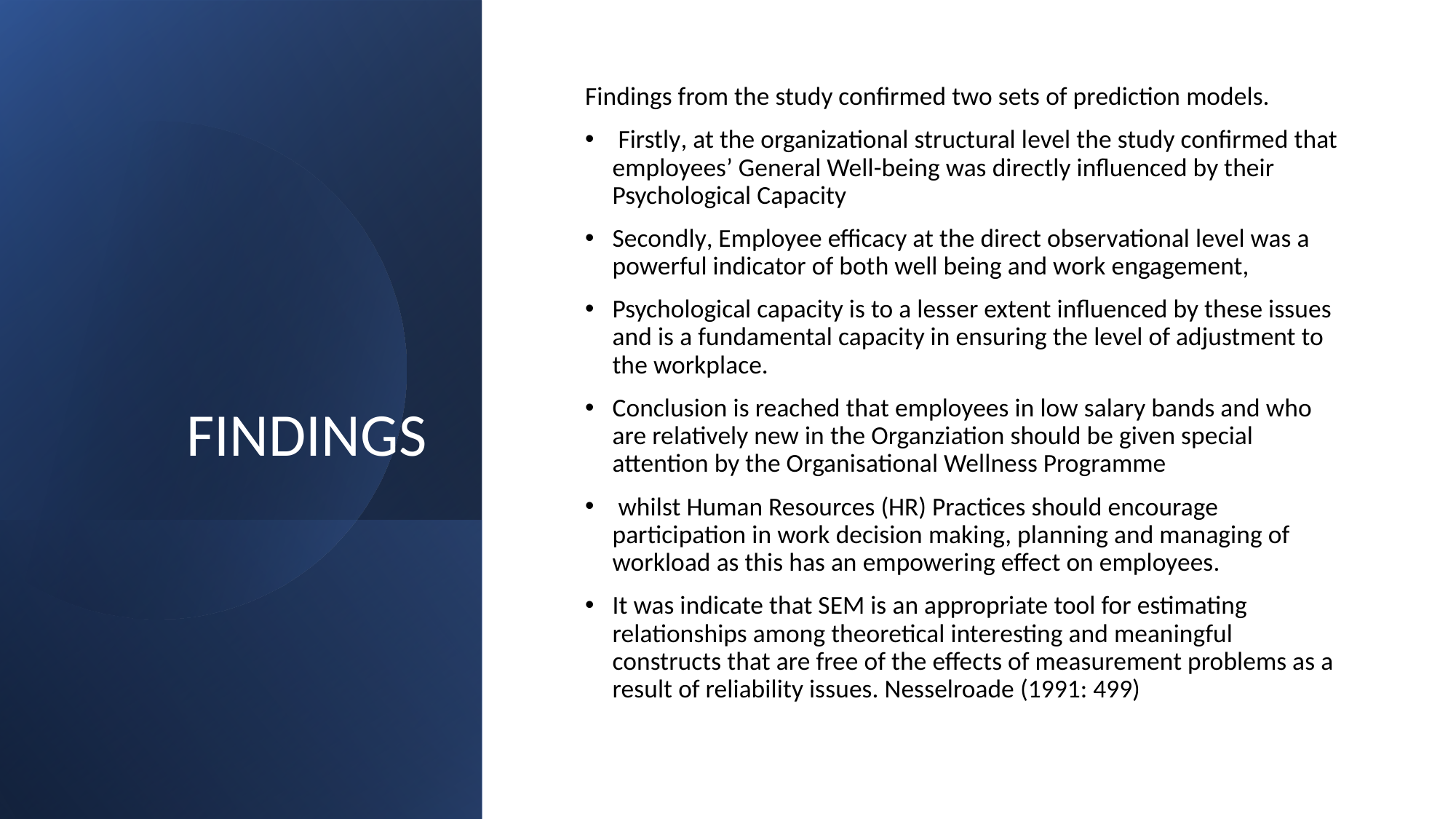

# FINDINGS
Findings from the study confirmed two sets of prediction models.
 Firstly, at the organizational structural level the study confirmed that employees’ General Well-being was directly influenced by their Psychological Capacity
Secondly, Employee efficacy at the direct observational level was a powerful indicator of both well being and work engagement,
Psychological capacity is to a lesser extent influenced by these issues and is a fundamental capacity in ensuring the level of adjustment to the workplace.
Conclusion is reached that employees in low salary bands and who are relatively new in the Organziation should be given special attention by the Organisational Wellness Programme
 whilst Human Resources (HR) Practices should encourage participation in work decision making, planning and managing of workload as this has an empowering effect on employees.
It was indicate that SEM is an appropriate tool for estimating relationships among theoretical interesting and meaningful constructs that are free of the effects of measurement problems as a result of reliability issues. Nesselroade (1991: 499)